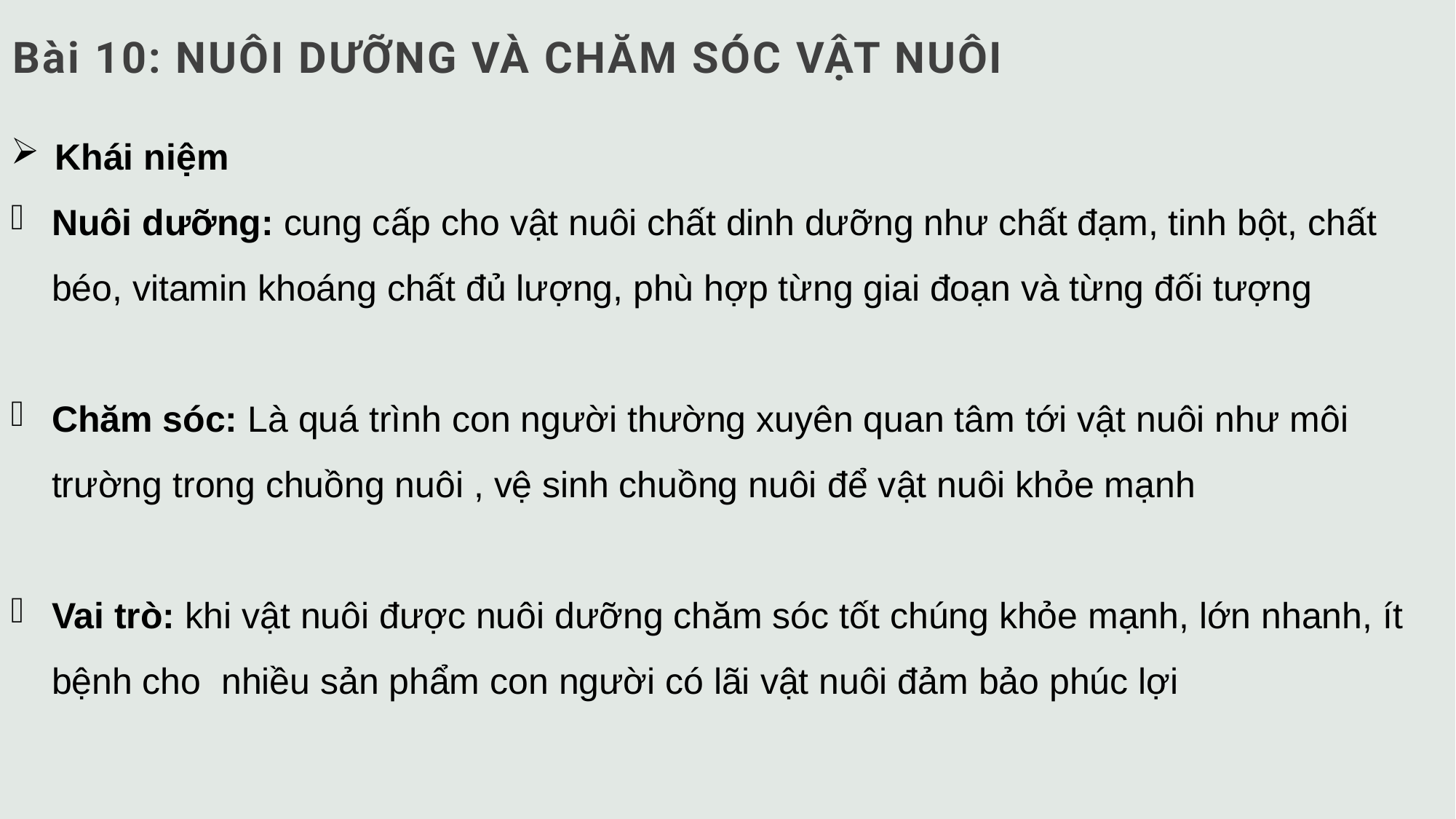

Bài 10: NUÔI DƯỠNG VÀ CHĂM SÓC VẬT NUÔI
 Khái niệm
Nuôi dưỡng: cung cấp cho vật nuôi chất dinh dưỡng như chất đạm, tinh bột, chất béo, vitamin khoáng chất đủ lượng, phù hợp từng giai đoạn và từng đối tượng

Chăm sóc: Là quá trình con người thường xuyên quan tâm tới vật nuôi như môi trường trong chuồng nuôi , vệ sinh chuồng nuôi để vật nuôi khỏe mạnh

Vai trò: khi vật nuôi được nuôi dưỡng chăm sóc tốt chúng khỏe mạnh, lớn nhanh, ít bệnh cho  nhiều sản phẩm con người có lãi vật nuôi đảm bảo phúc lợi